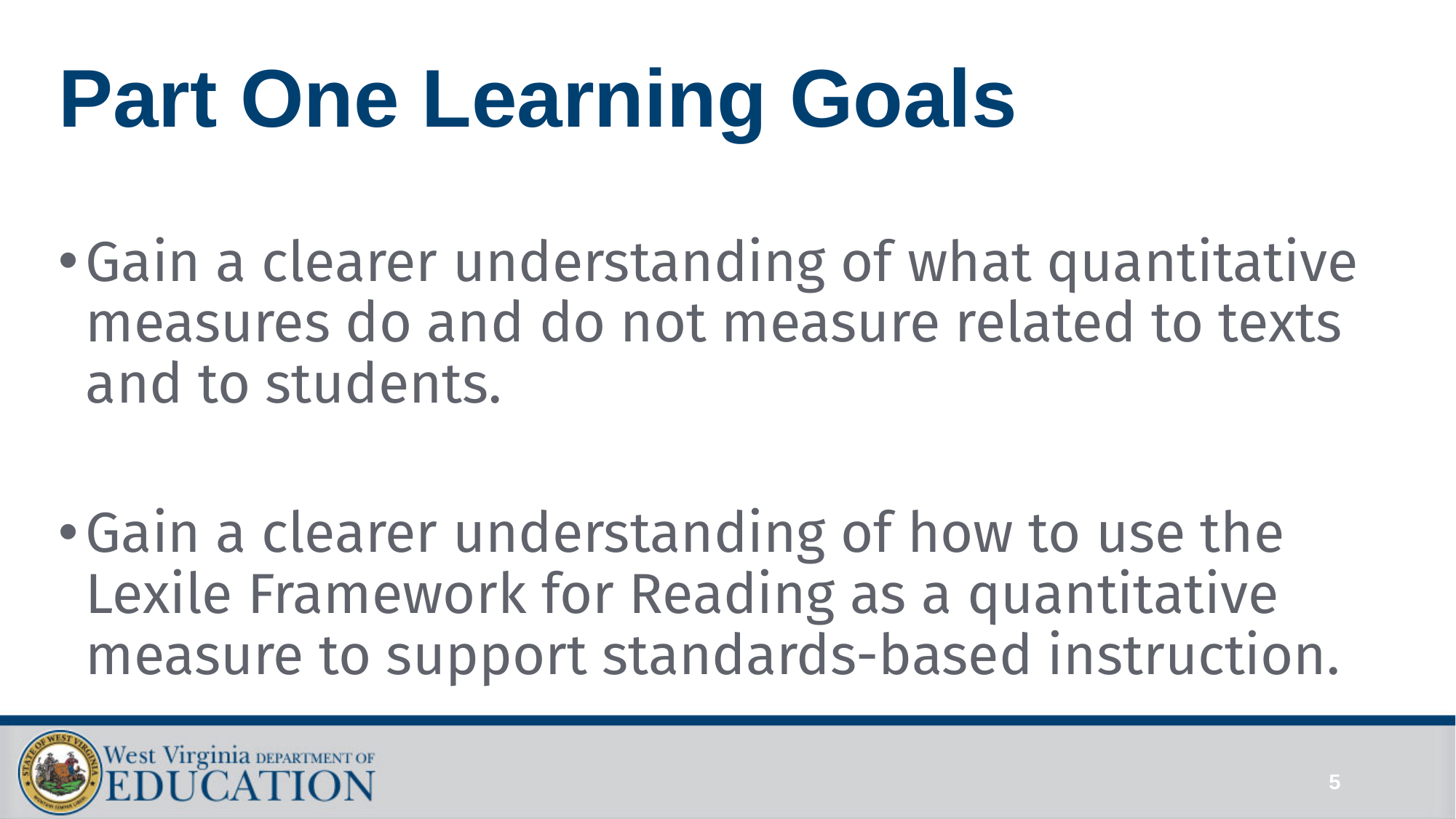

# Part One Learning Goals

Gain a clearer understanding of what quantitative measures do and do not measure related to texts and to students.

Gain a clearer understanding of how to use the Lexile Framework for Reading as a quantitative measure to support standards-based instruction.

5